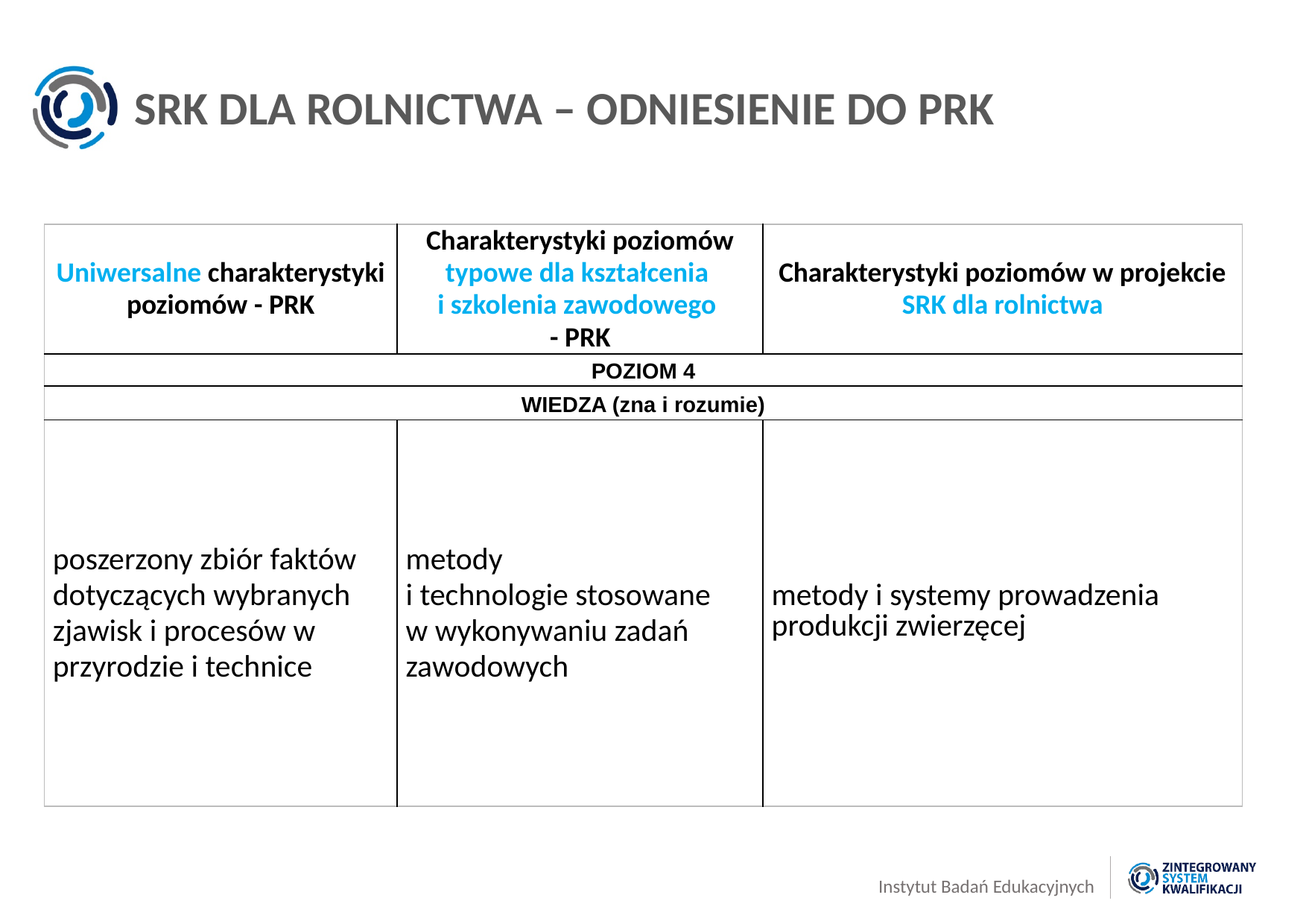

# SRK DLA ROLNICTWA – ODNIESIENIE DO PRK
| Uniwersalne charakterystyki poziomów - PRK | Charakterystyki poziomów typowe dla kształcenia i szkolenia zawodowego - PRK | Charakterystyki poziomów w projekcie SRK dla rolnictwa |
| --- | --- | --- |
| POZIOM 4 |  |  |
| WIEDZA (zna i rozumie) |  |  |
| poszerzony zbiór faktów dotyczących wybranych zjawisk i procesów w przyrodzie i technice | metody i technologie stosowane w wykonywaniu zadań zawodowych | metody i systemy prowadzenia produkcji zwierzęcej |